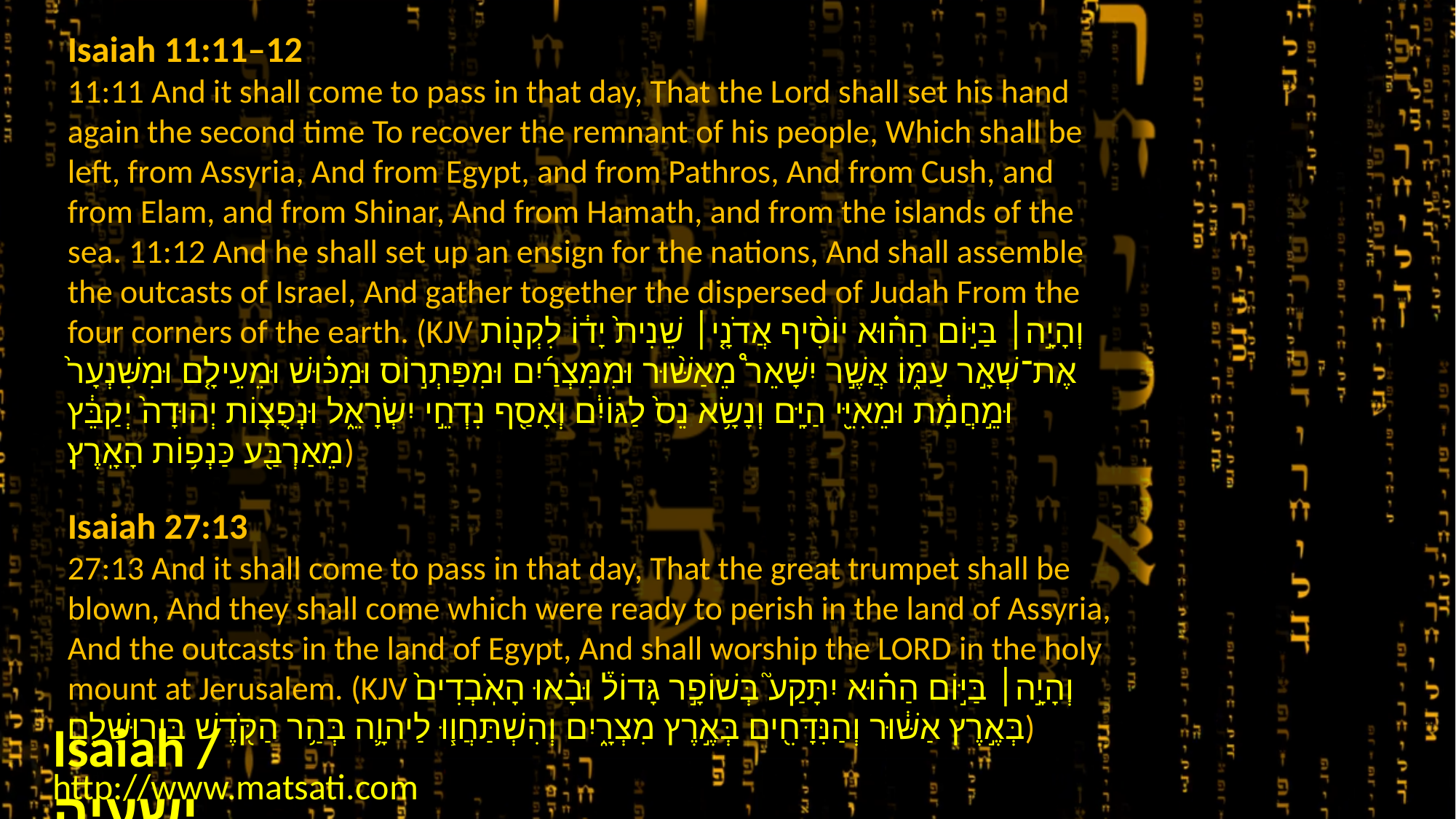

Isaiah 11:11–12
11:11 And it shall come to pass in that day, That the Lord shall set his hand again the second time To recover the remnant of his people, Which shall be left, from Assyria, And from Egypt, and from Pathros, And from Cush, and from Elam, and from Shinar, And from Hamath, and from the islands of the sea. 11:12 And he shall set up an ensign for the nations, And shall assemble the outcasts of Israel, And gather together the dispersed of Judah From the four corners of the earth. (KJV וְהָיָ֣ה׀ בַּיּ֣וֹם הַה֗וּא יוֹסִ֨יף אֲדֹנָ֤י׀ שֵׁנִית֙ יָד֔וֹ לִקְנ֖וֹת אֶת־שְׁאָ֣ר עַמּ֑וֹ אֲשֶׁ֣ר יִשָּׁאֵר֩ מֵאַשּׁ֨וּר וּמִמִּצְרַ֜יִם וּמִפַּתְר֣וֹס וּמִכּ֗וּשׁ וּמֵעֵילָ֤ם וּמִשִּׁנְעָר֙ וּמֵ֣חֲמָ֔ת וּמֵאִיֵּ֖י הַיָּֽם׃ וְנָשָׂ֥א נֵס֙ לַגּוֹיִ֔ם וְאָסַ֖ף נִדְחֵ֣י יִשְׂרָאֵ֑ל וּנְפֻצ֤וֹת יְהוּדָה֙ יְקַבֵּ֔ץ מֵאַרְבַּ֖ע כַּנְפ֥וֹת הָאָֽרֶץ׃)

Isaiah 27:13
27:13 And it shall come to pass in that day, That the great trumpet shall be blown, And they shall come which were ready to perish in the land of Assyria, And the outcasts in the land of Egypt, And shall worship the LORD in the holy mount at Jerusalem. (KJV וְהָיָ֣ה׀ בַּיּ֣וֹם הַה֗וּא יִתָּקַע֮ בְּשׁוֹפָ֣ר גָּדוֹל֒ וּבָ֗אוּ הָאֹֽבְדִים֙ בְּאֶ֣רֶץ אַשּׁ֔וּר וְהַנִּדָּחִ֖ים בְּאֶ֣רֶץ מִצְרָ֑יִם וְהִשְׁתַּחֲו֧וּ לַיהוָ֛ה בְּהַ֥ר הַקֹּ֖דֶשׁ בִּירוּשָׁלִָֽם׃)
Isaiah / ישעיה
http://www.matsati.com